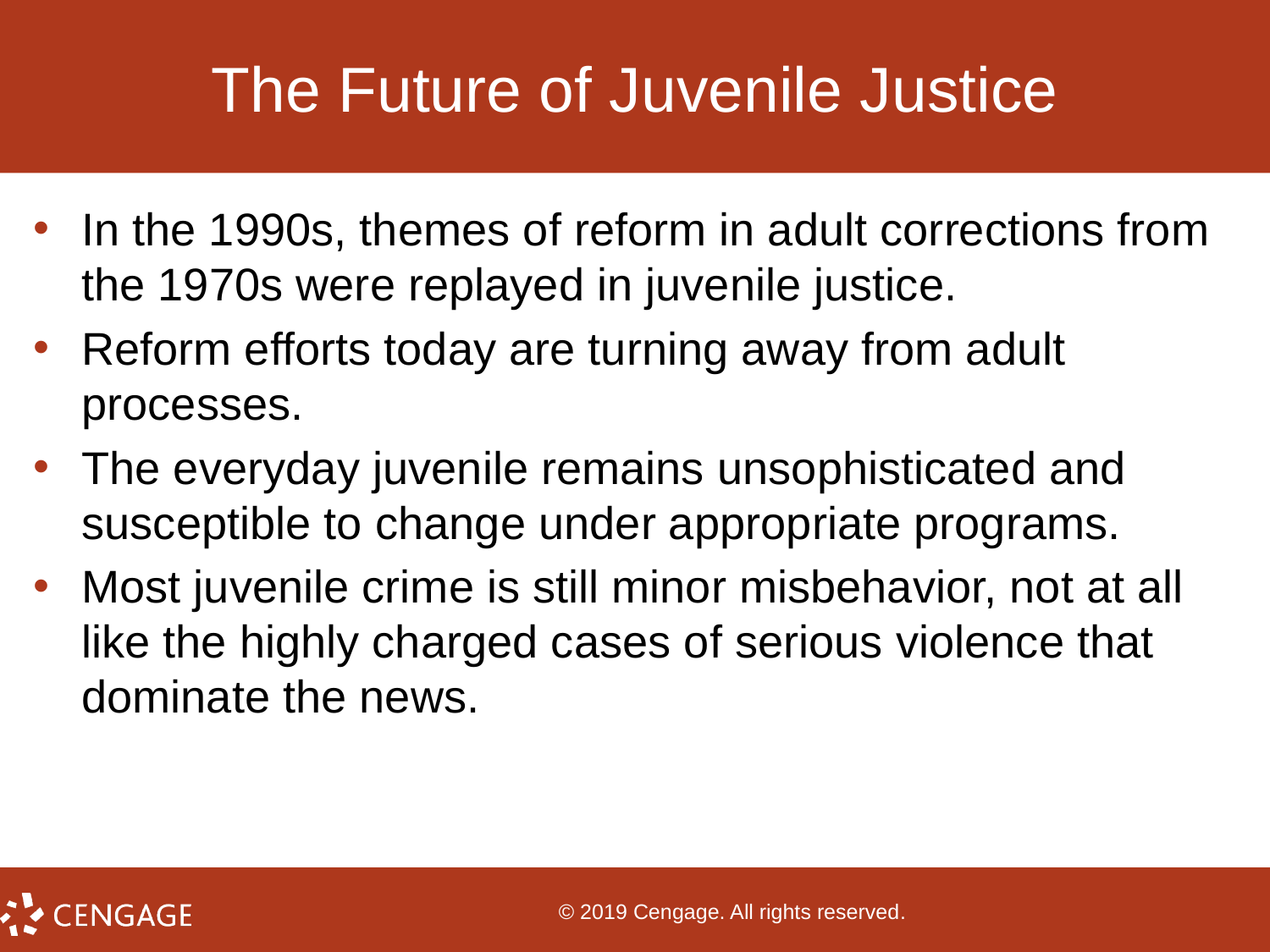

# The Future of Juvenile Justice
In the 1990s, themes of reform in adult corrections from the 1970s were replayed in juvenile justice.
Reform efforts today are turning away from adult processes.
The everyday juvenile remains unsophisticated and susceptible to change under appropriate programs.
Most juvenile crime is still minor misbehavior, not at all like the highly charged cases of serious violence that dominate the news.